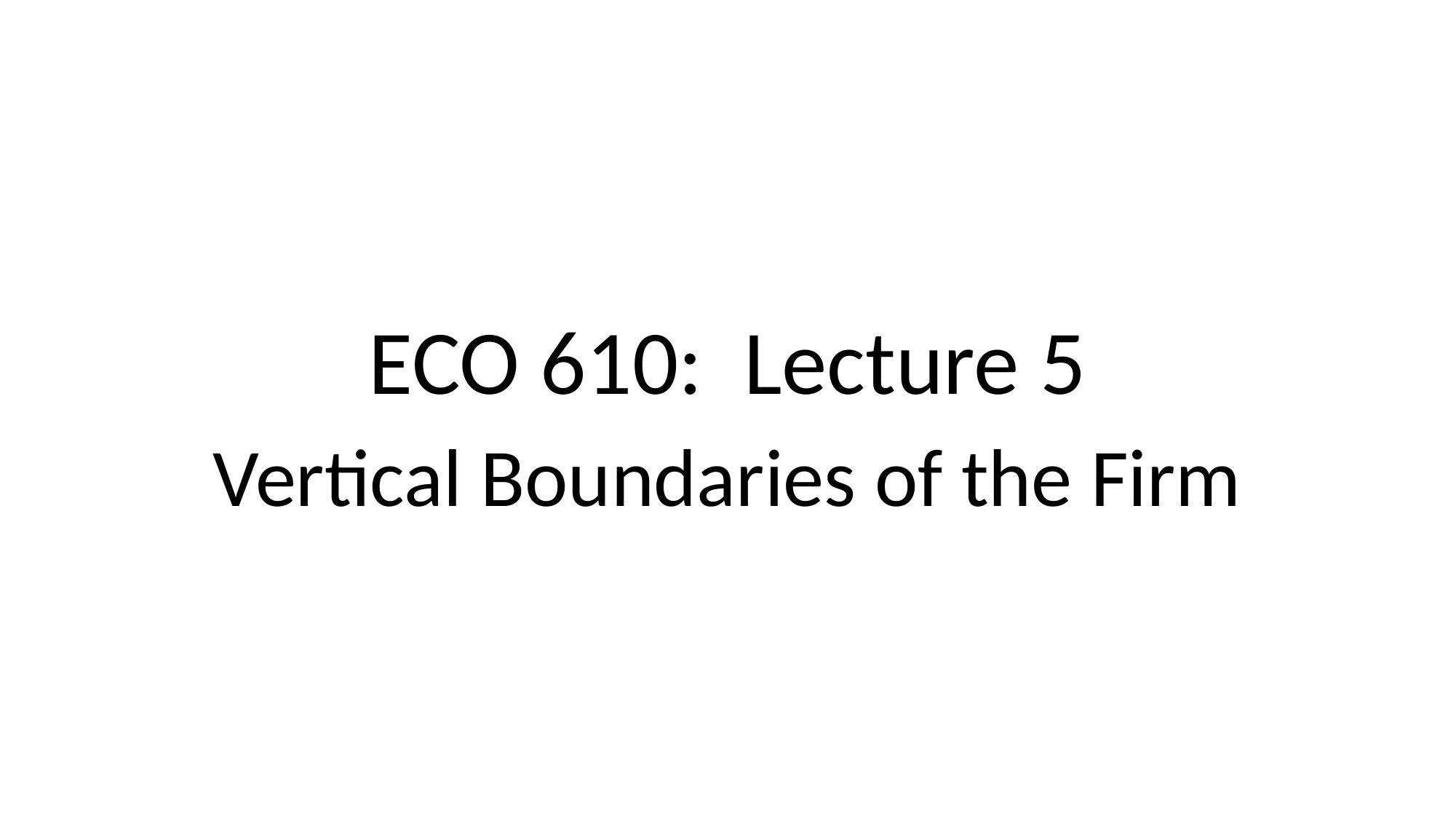

# ECO 610:  Lecture 5
Vertical Boundaries of the Firm